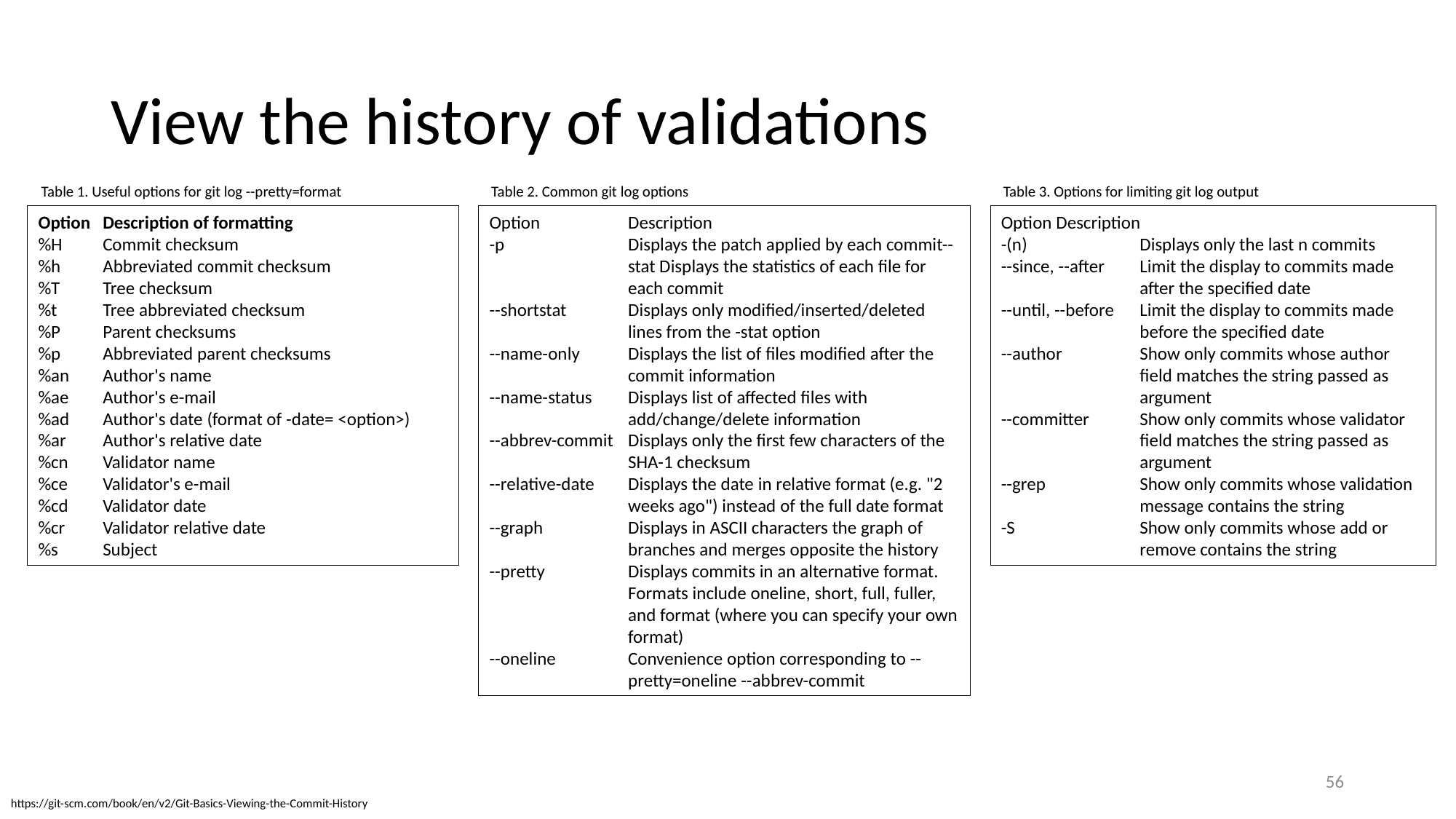

# View the history of validations
Table 1. Useful options for git log --pretty=format
Table 2. Common git log options
Table 3. Options for limiting git log output
Option 	Description of formatting
%H 	Commit checksum
%h 	Abbreviated commit checksum
%T 	Tree checksum
%t 	Tree abbreviated checksum
%P 	Parent checksums
%p 	Abbreviated parent checksums
%an 	Author's name
%ae 	Author's e-mail
%ad 	Author's date (format of -date= <option>)
%ar 	Author's relative date
%cn 	Validator name
%ce 	Validator's e-mail
%cd 	Validator date
%cr 	Validator relative date
%s 	Subject
Option 	Description
-p 	Displays the patch applied by each commit--stat Displays the statistics of each file for each commit
--shortstat 	Displays only modified/inserted/deleted lines from the -stat option
--name-only 	Displays the list of files modified after the commit information
--name-status 	Displays list of affected files with add/change/delete information
--abbrev-commit 	Displays only the first few characters of the SHA-1 checksum
--relative-date 	Displays the date in relative format (e.g. "2 weeks ago") instead of the full date format
--graph 	Displays in ASCII characters the graph of branches and merges opposite the history
--pretty 	Displays commits in an alternative format. Formats include oneline, short, full, fuller, and format (where you can specify your own format)
--oneline 	Convenience option corresponding to --pretty=oneline --abbrev-commit
Option Description
-(n) 	Displays only the last n commits
--since, --after 	Limit the display to commits made after the specified date
--until, --before 	Limit the display to commits made before the specified date
--author 	Show only commits whose author field matches the string passed as argument
--committer 	Show only commits whose validator field matches the string passed as argument
--grep 	Show only commits whose validation message contains the string
-S 	Show only commits whose add or remove contains the string
56
https://git-scm.com/book/en/v2/Git-Basics-Viewing-the-Commit-History